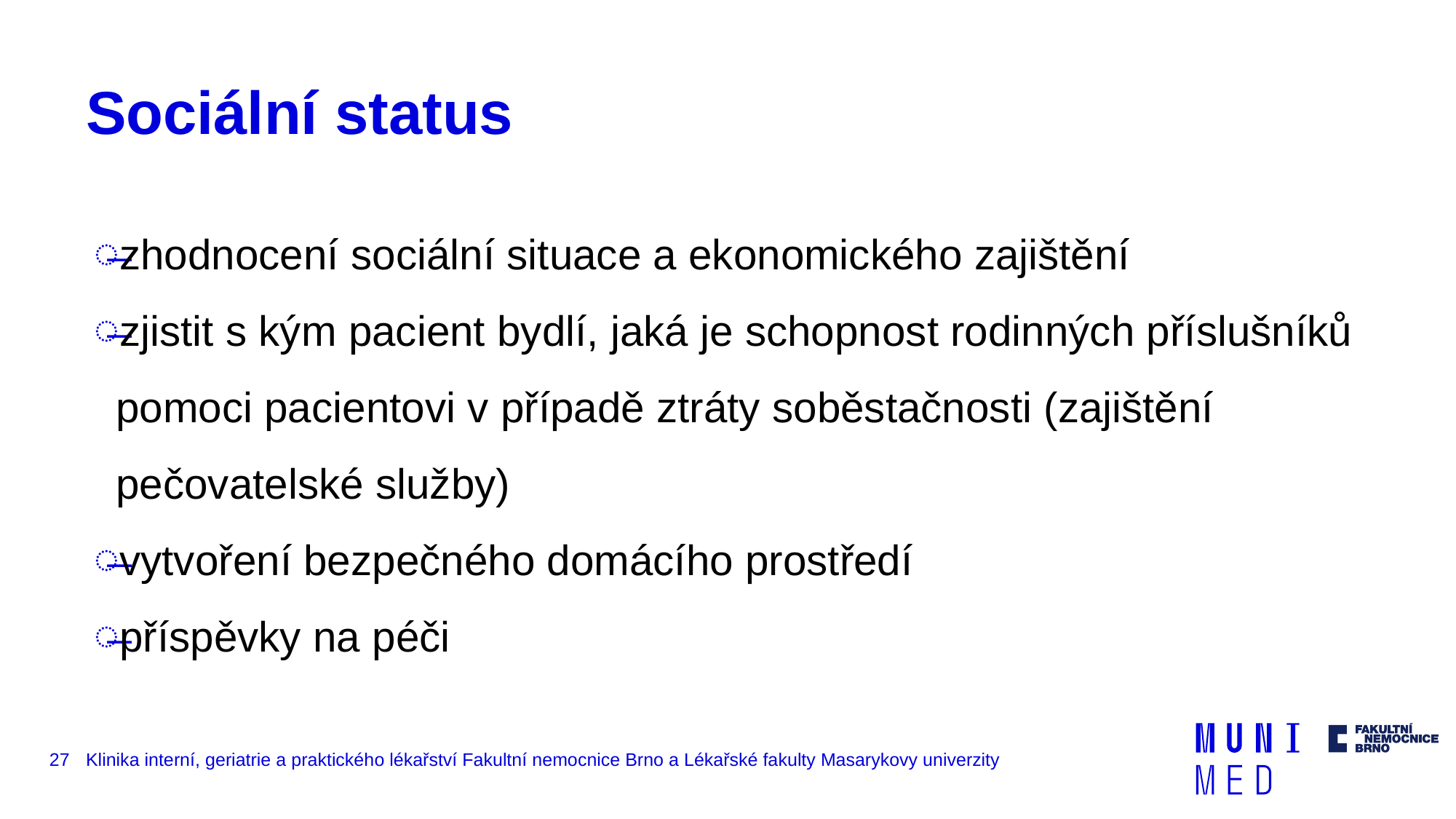

# Sociální status
zhodnocení sociální situace a ekonomického zajištění
zjistit s kým pacient bydlí, jaká je schopnost rodinných příslušníků pomoci pacientovi v případě ztráty soběstačnosti (zajištění pečovatelské služby)
vytvoření bezpečného domácího prostředí
příspěvky na péči

27
Klinika interní, geriatrie a praktického lékařství Fakultní nemocnice Brno a Lékařské fakulty Masarykovy univerzity